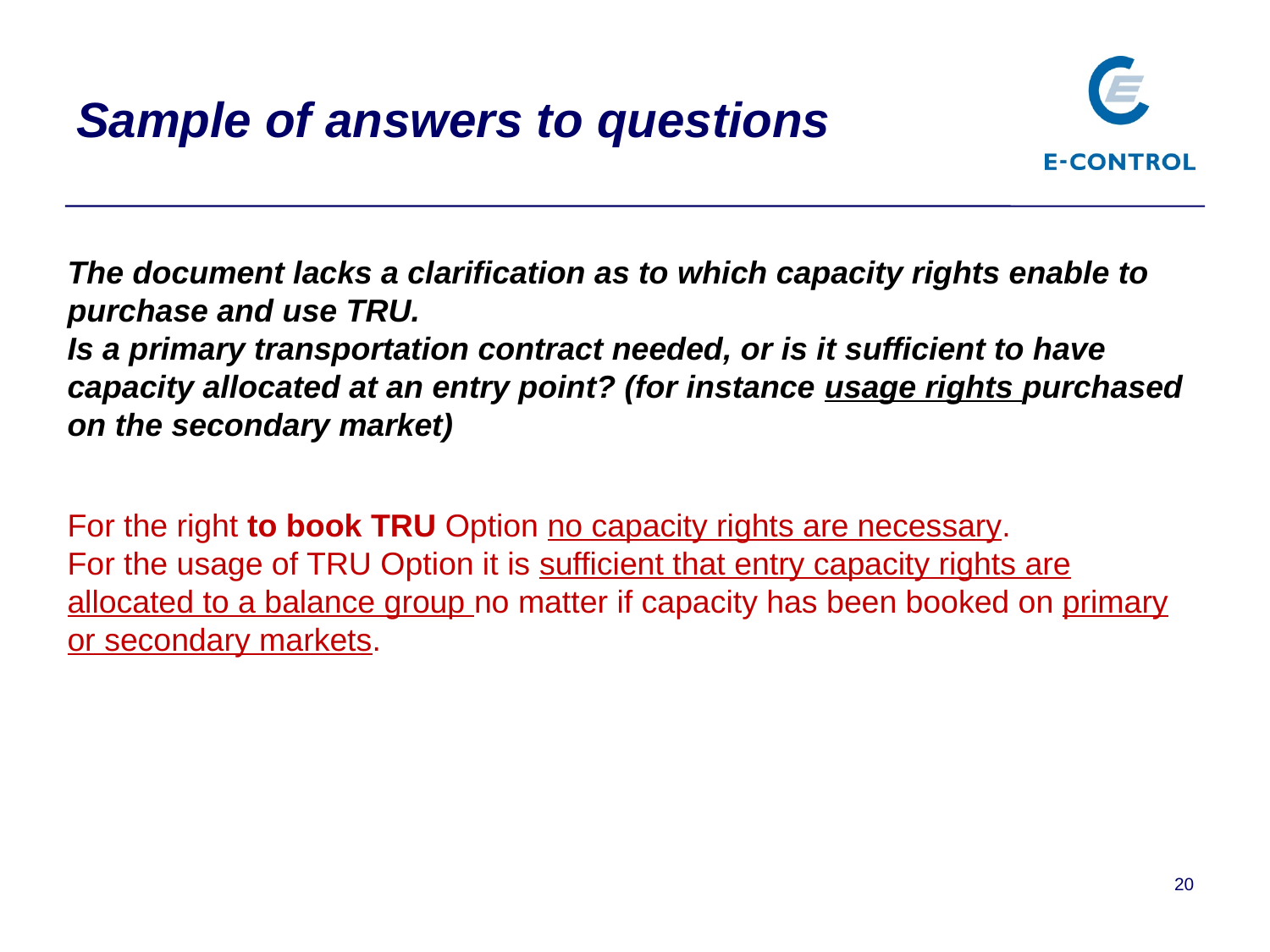

# Sample of answers to questions
The document lacks a clarification as to which capacity rights enable to purchase and use TRU.
Is a primary transportation contract needed, or is it sufficient to have capacity allocated at an entry point? (for instance usage rights purchased on the secondary market)
For the right to book TRU Option no capacity rights are necessary.
For the usage of TRU Option it is sufficient that entry capacity rights are allocated to a balance group no matter if capacity has been booked on primary or secondary markets.
20